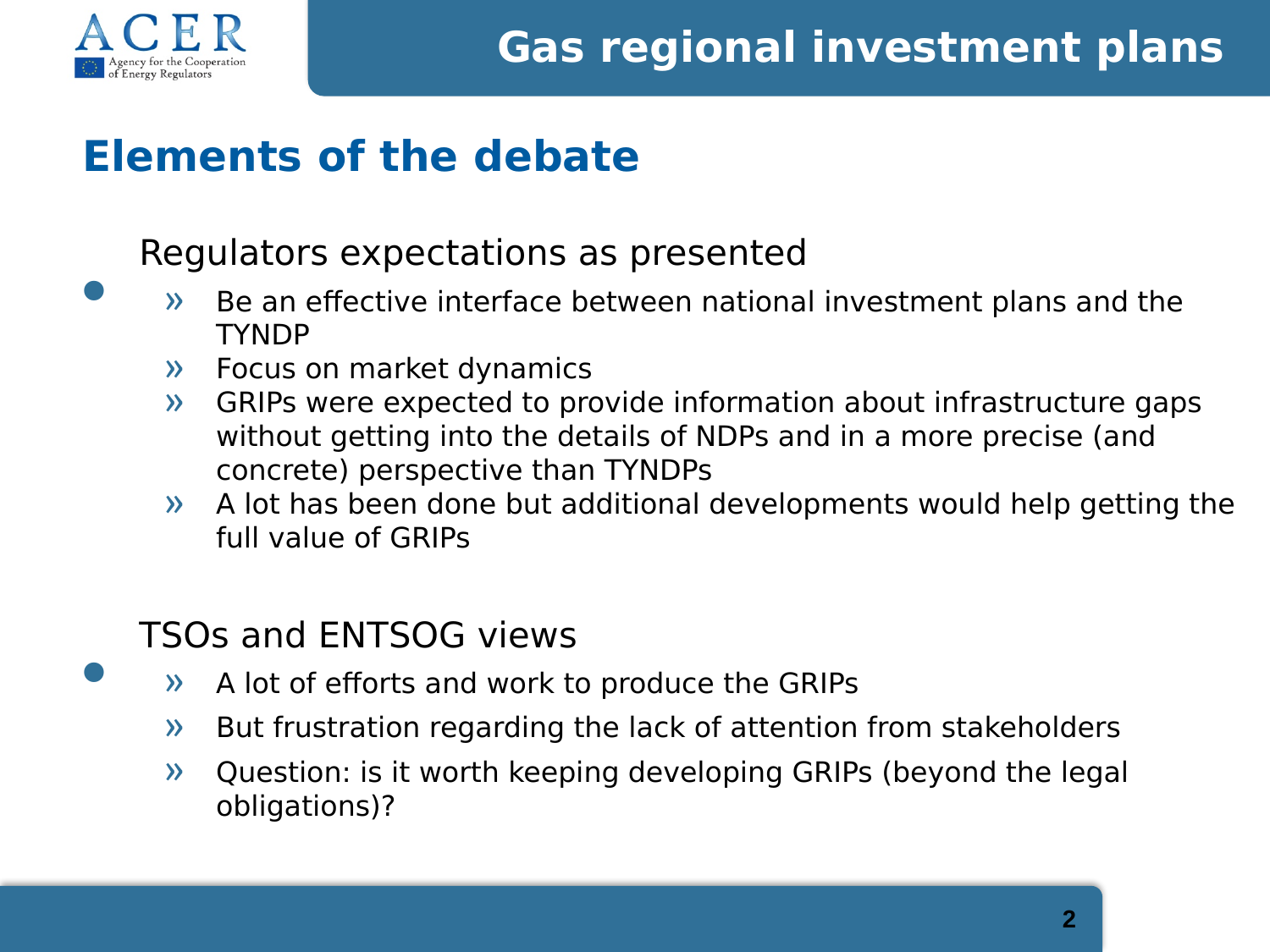

2
# Gas regional investment plans
Elements of the debate
Regulators expectations as presented
Be an effective interface between national investment plans and the TYNDP
Focus on market dynamics
GRIPs were expected to provide information about infrastructure gaps without getting into the details of NDPs and in a more precise (and concrete) perspective than TYNDPs
A lot has been done but additional developments would help getting the full value of GRIPs

TSOs and ENTSOG views
A lot of efforts and work to produce the GRIPs
But frustration regarding the lack of attention from stakeholders
Question: is it worth keeping developing GRIPs (beyond the legal obligations)?